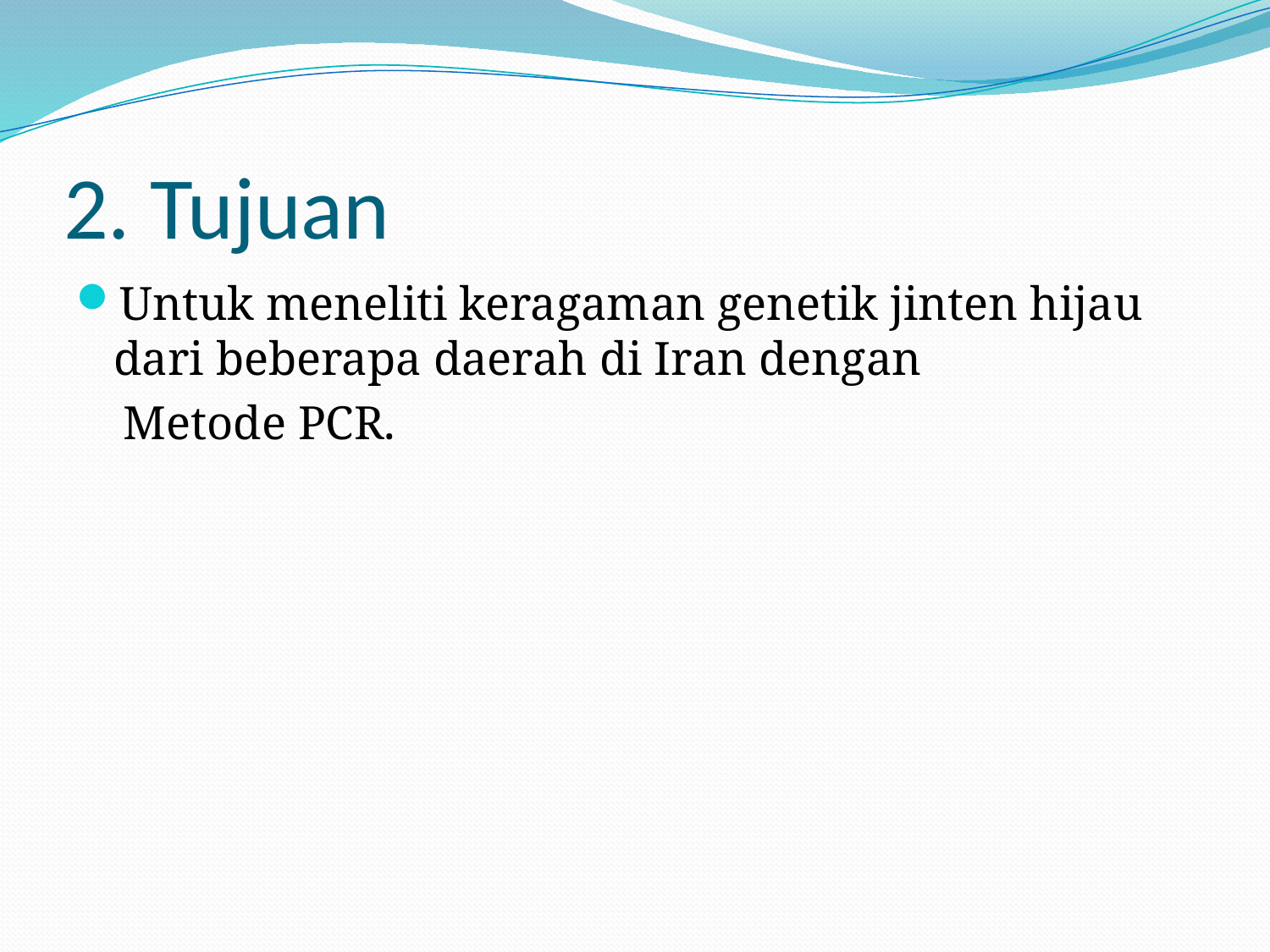

# 2. Tujuan
Untuk meneliti keragaman genetik jinten hijau dari beberapa daerah di Iran dengan
    Metode PCR.